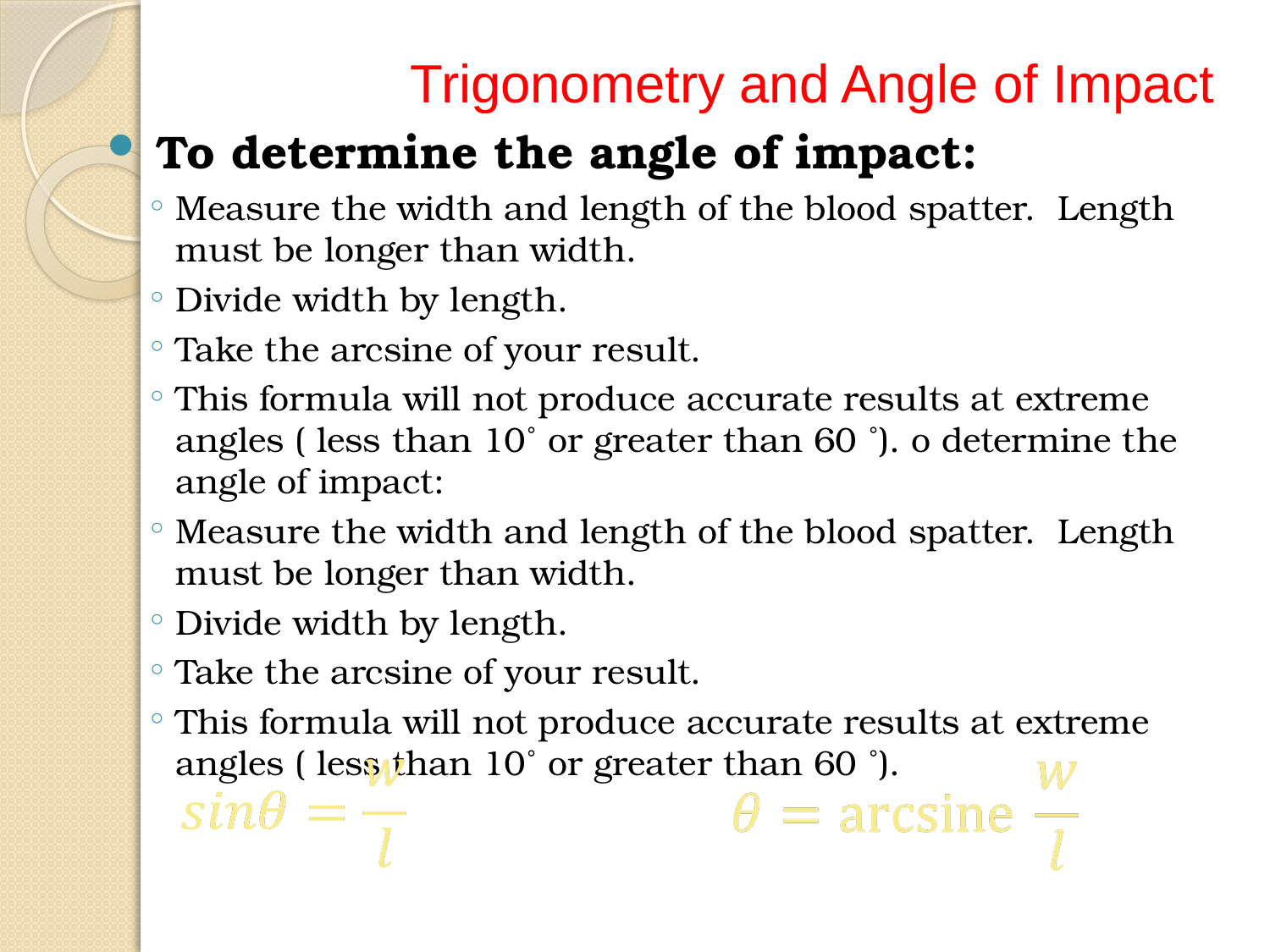

# Trigonometry and Angle of Impact
 To determine the angle of impact:
Measure the width and length of the blood spatter.  Length must be longer than width.
Divide width by length.
Take the arcsine of your result.
This formula will not produce accurate results at extreme angles ( less than 10˚ or greater than 60 ˚). o determine the angle of impact:
Measure the width and length of the blood spatter.  Length must be longer than width.
Divide width by length.
Take the arcsine of your result.
This formula will not produce accurate results at extreme angles ( less than 10˚ or greater than 60 ˚).